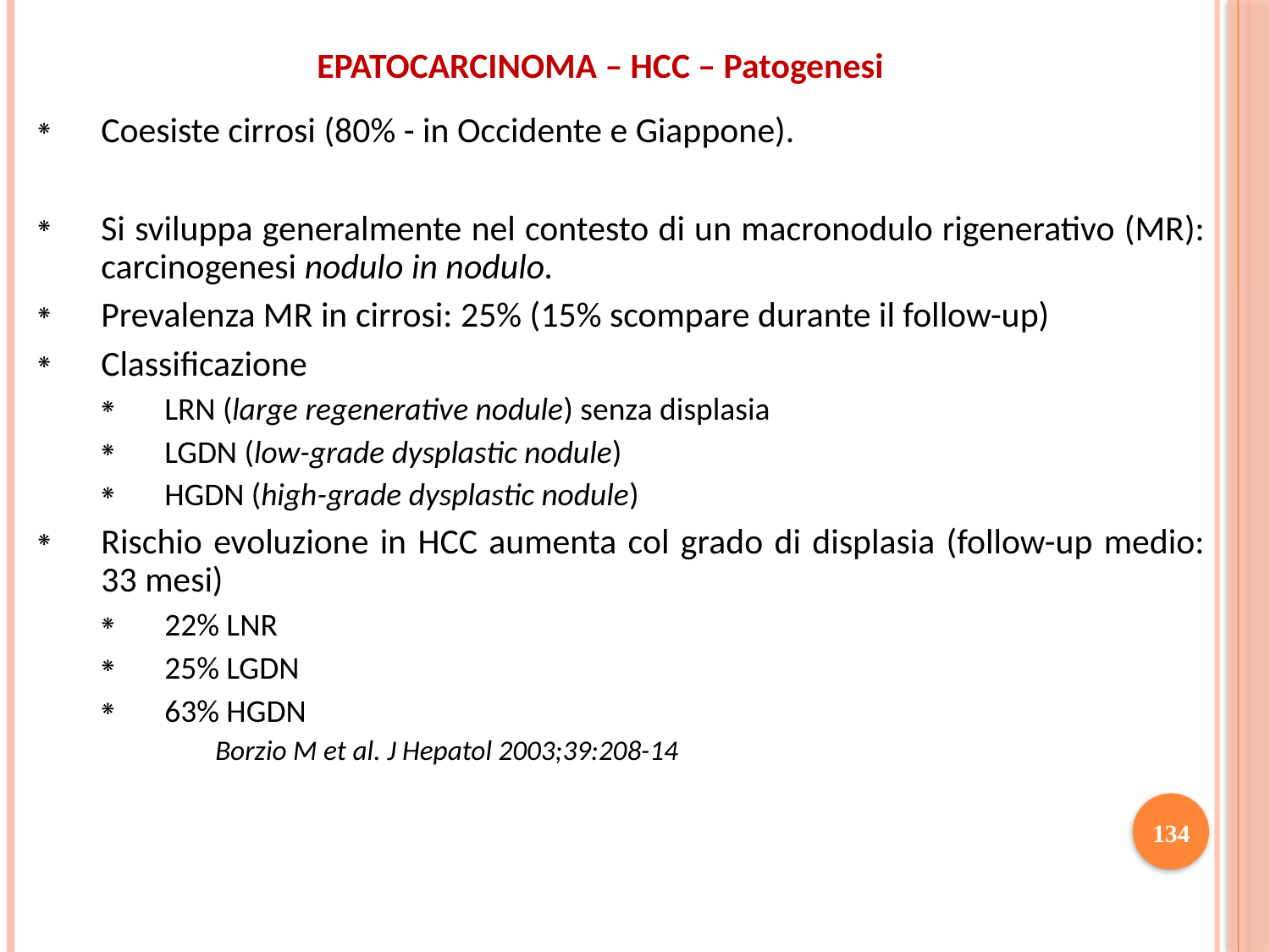

EPATOCARCINOMA – HCC – Patogenesi
Coesiste cirrosi (80% - in Occidente e Giappone).

Si sviluppa generalmente nel contesto di un macronodulo rigenerativo (MR): carcinogenesi nodulo in nodulo.
Prevalenza MR in cirrosi: 25% (15% scompare durante il follow-up)
Classificazione
LRN (large regenerative nodule) senza displasia
LGDN (low-grade dysplastic nodule)
HGDN (high-grade dysplastic nodule)
Rischio evoluzione in HCC aumenta col grado di displasia (follow-up medio: 33 mesi)
22% LNR
25% LGDN
63% HGDN
Borzio M et al. J Hepatol 2003;39:208-14

134